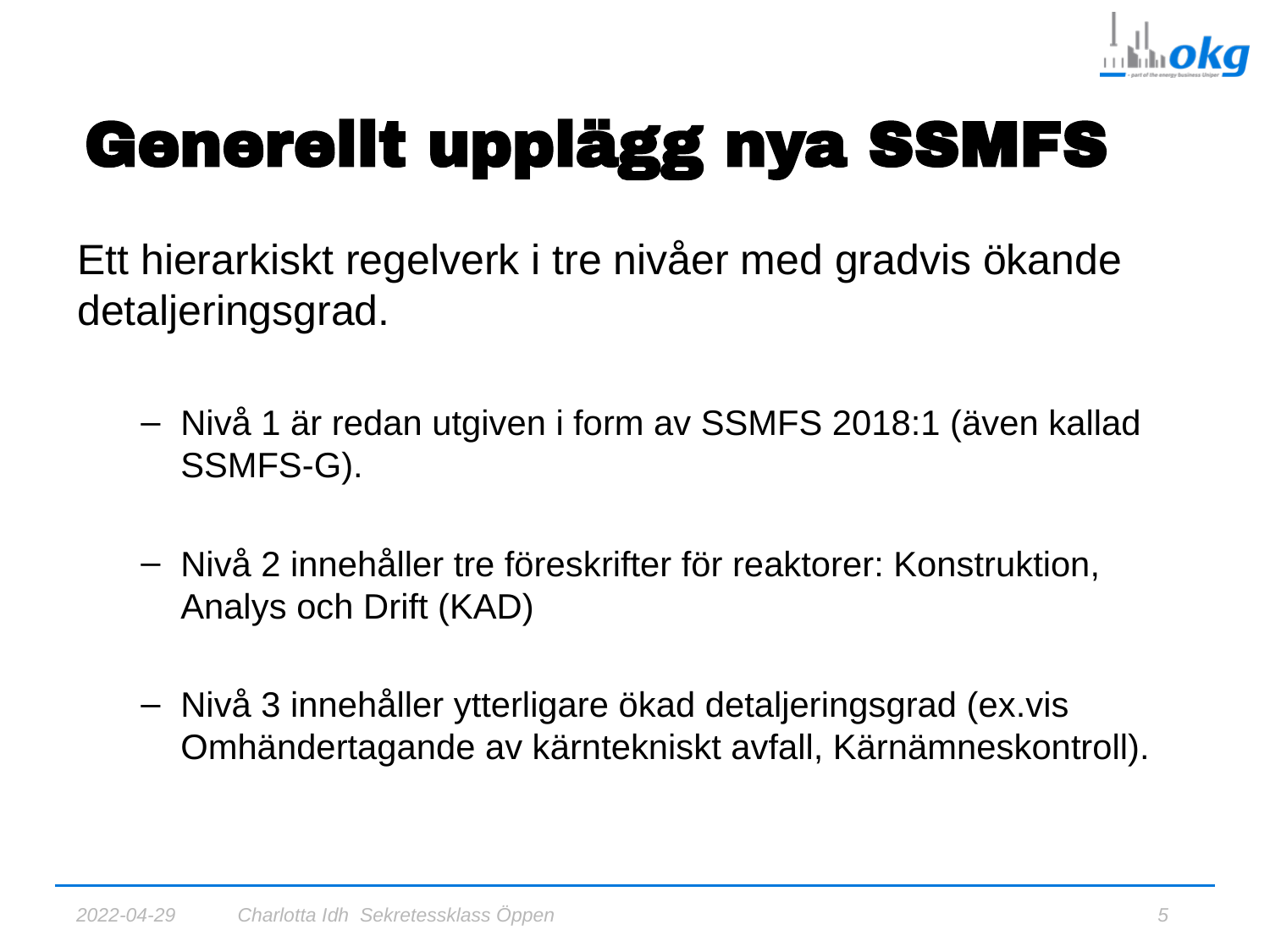

# Generellt upplägg nya SSMFS
Ett hierarkiskt regelverk i tre nivåer med gradvis ökande detaljeringsgrad.

Nivå 1 är redan utgiven i form av SSMFS 2018:1 (även kallad SSMFS-G).

Nivå 2 innehåller tre föreskrifter för reaktorer: Konstruktion, Analys och Drift (KAD)

Nivå 3 innehåller ytterligare ökad detaljeringsgrad (ex.vis Omhändertagande av kärntekniskt avfall, Kärnämneskontroll).
2022-04-29
Charlotta Idh  Sekretessklass Öppen
5